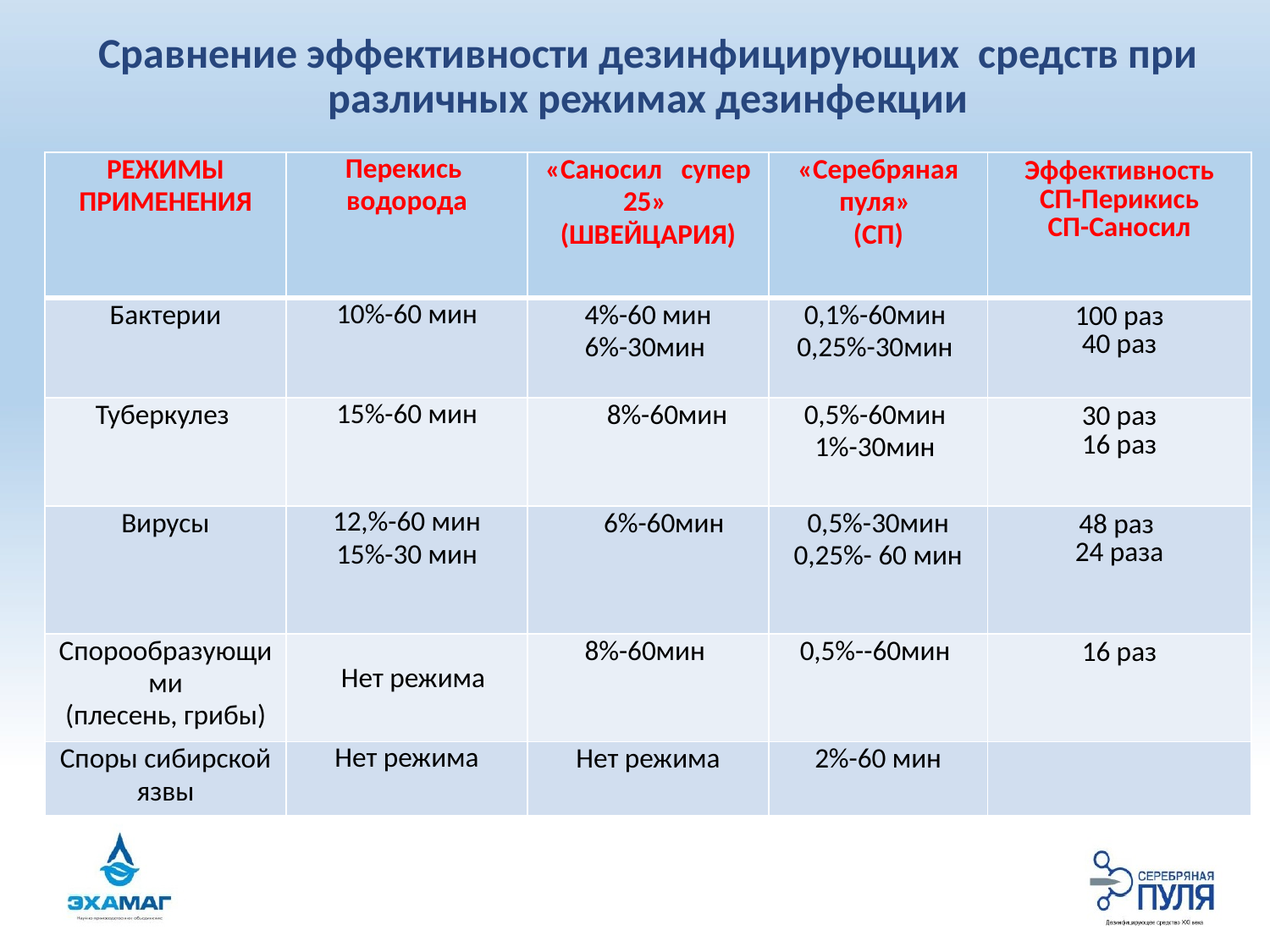

# Сравнение эффективности дезинфицирующих  средств при различных режимах дезинфекции
| РЕЖИМЫ ПРИМЕНЕНИЯ | Перекись водорода | «Саносил супер 25» (ШВЕЙЦАРИЯ) | «Серебряная пуля» (СП) | Эффективность СП-Перикись СП-Саносил |
| --- | --- | --- | --- | --- |
| Бактерии | 10%-60 мин | 4%-60 мин 6%-30мин | 0,1%-60мин 0,25%-30мин | 100 раз 40 раз |
| Туберкулез | 15%-60 мин | 8%-60мин | 0,5%-60мин 1%-30мин | 30 раз 16 раз |
| Вирусы | 12,%-60 мин 15%-30 мин | 6%-60мин | 0,5%-30мин 0,25%- 60 мин | 48 раз 24 раза |
| Спорообразующими (плесень, грибы) | Нет режима | 8%-60мин | 0,5%--60мин | 16 раз |
| Споры сибирской язвы | Нет режима | Нет режима | 2%-60 мин |  |